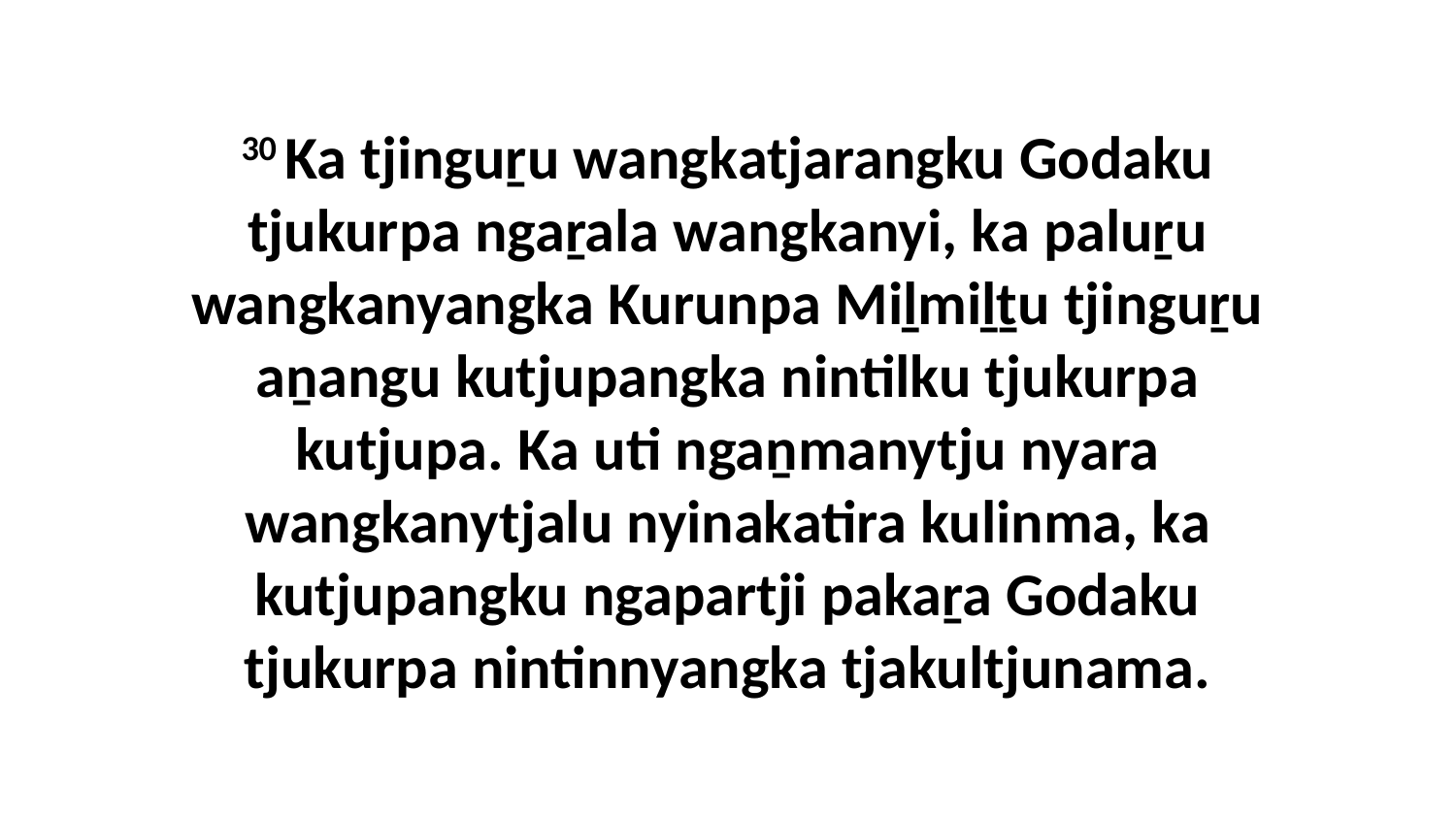

30 Ka tjinguṟu wangkatjarangku Godaku tjukurpa ngaṟala wangkanyi, ka paluṟu wangkanyangka Kurunpa Miḻmiḻṯu tjinguṟu aṉangu kutjupangka nintilku tjukurpa kutjupa. Ka uti ngaṉmanytju nyara wangkanytjalu nyinakatira kulinma, ka kutjupangku ngapartji pakaṟa Godaku tjukurpa nintinnyangka tjakultjunama.